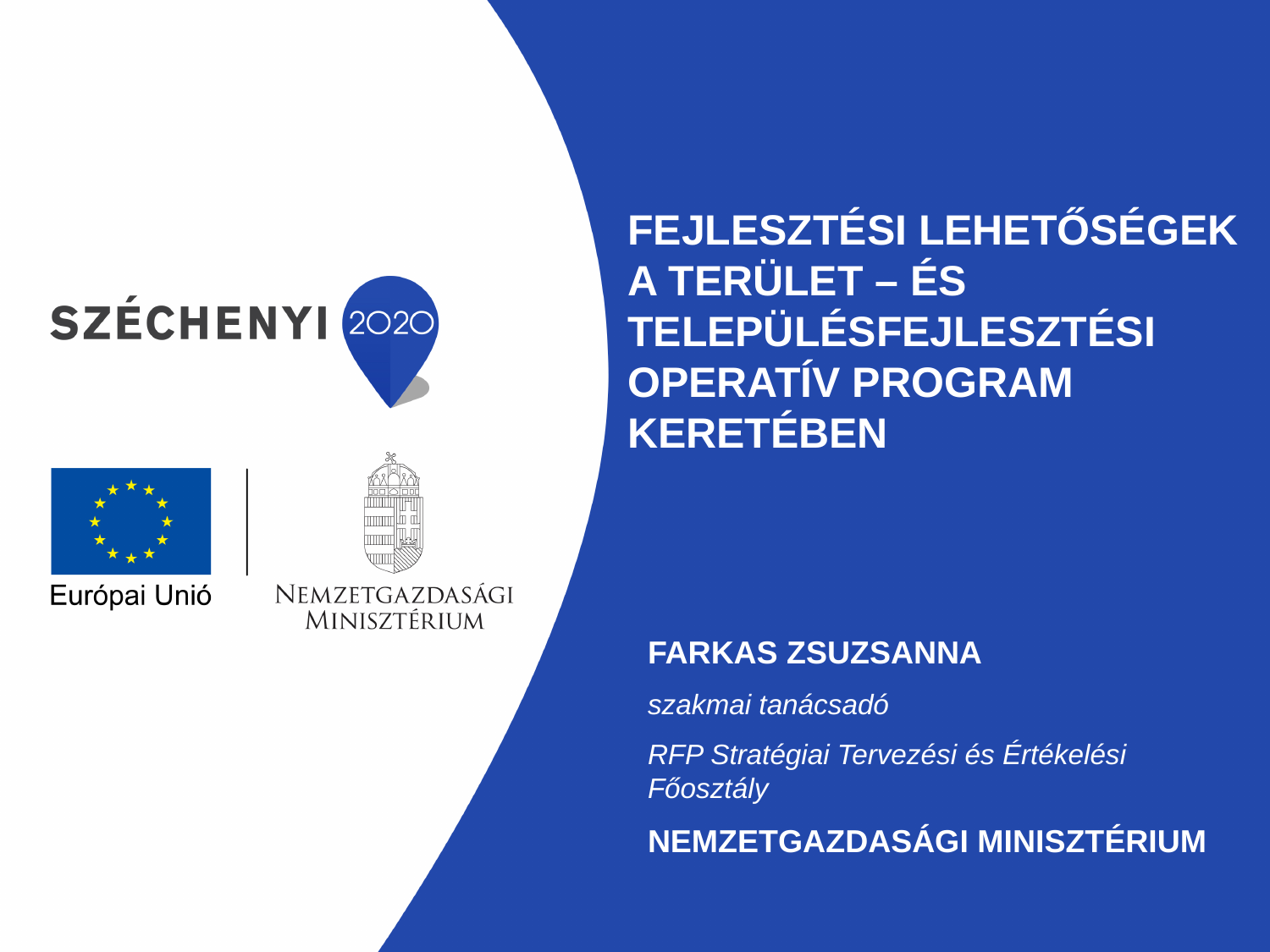

# Fejlesztési lehetőségek a Terület – és Településfejlesztési Operatív Program keretében
Farkas zsuzsanna
szakmai tanácsadó
RFP Stratégiai Tervezési és Értékelési Főosztály
Nemzetgazdasági Minisztérium